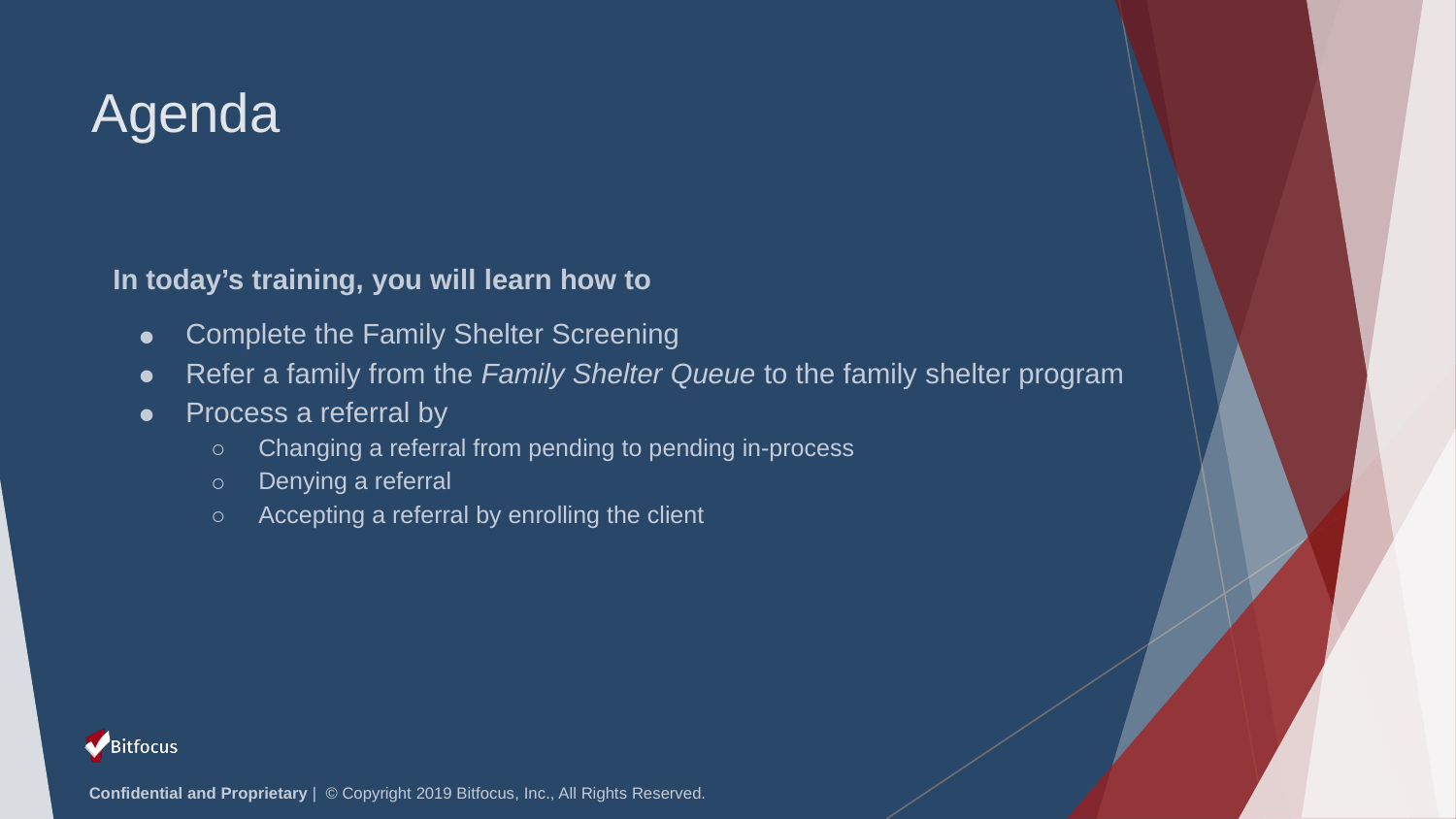

# Agenda
In today’s training, you will learn how to
Complete the Family Shelter Screening
Refer a family from the Family Shelter Queue to the family shelter program
Process a referral by
Changing a referral from pending to pending in-process
Denying a referral
Accepting a referral by enrolling the client